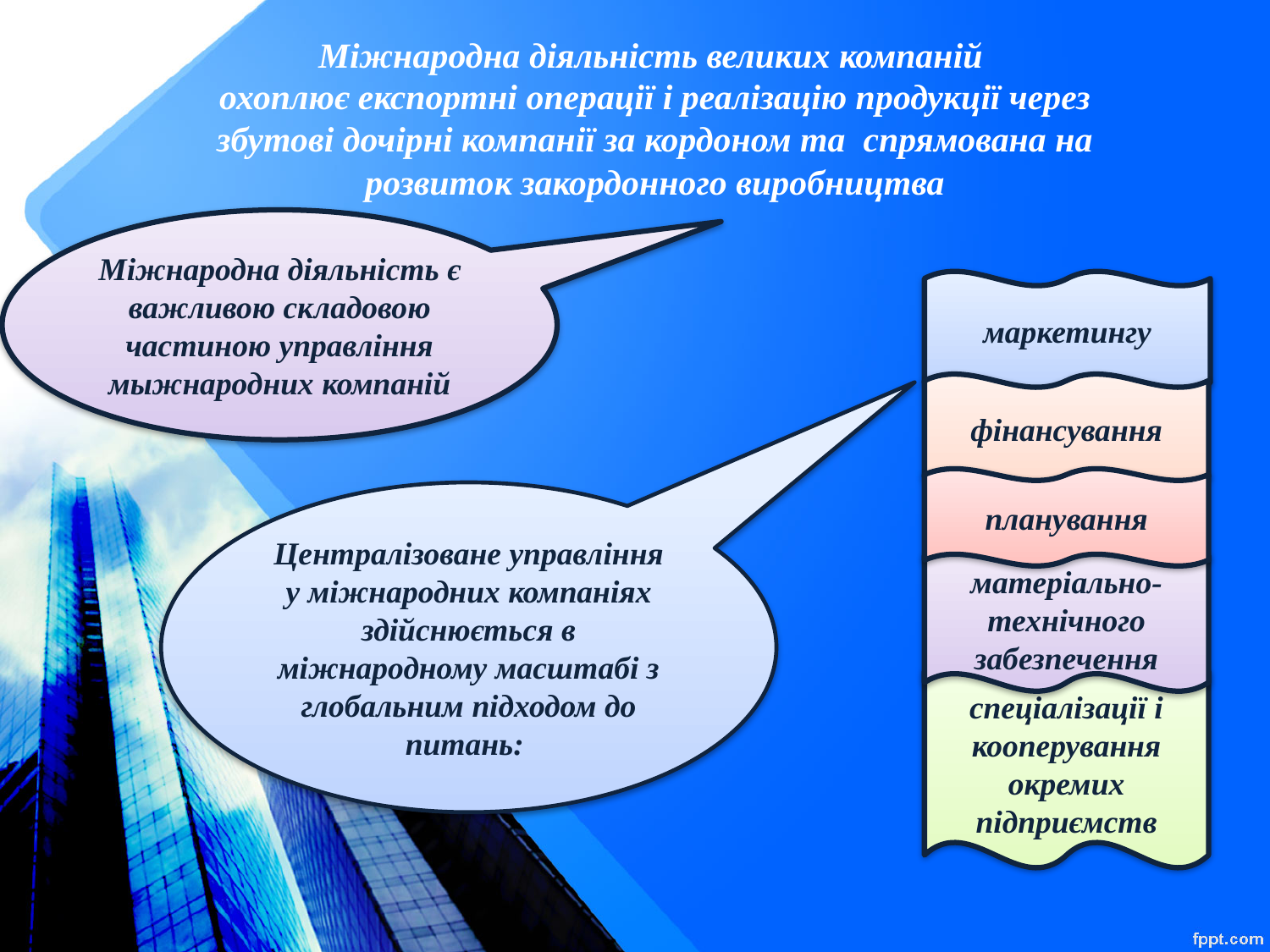

Міжнародна діяльність великих компаній
охоплює експортні операції і реалізацію продукції через збутові дочірні компанії за кордоном та  спрямована на розвиток закордонного виробництва
Міжнародна діяльність є важливою складовою частиною управління мыжнародних компаній
маркетингу
фінансування
планування
матеріально-технічного забезпечення
спеціалізації і кооперування окремих підприємств
Централізоване управління у міжнародних компаніях здійснюється в міжнародному масштабі з глобальним підходом до питань: